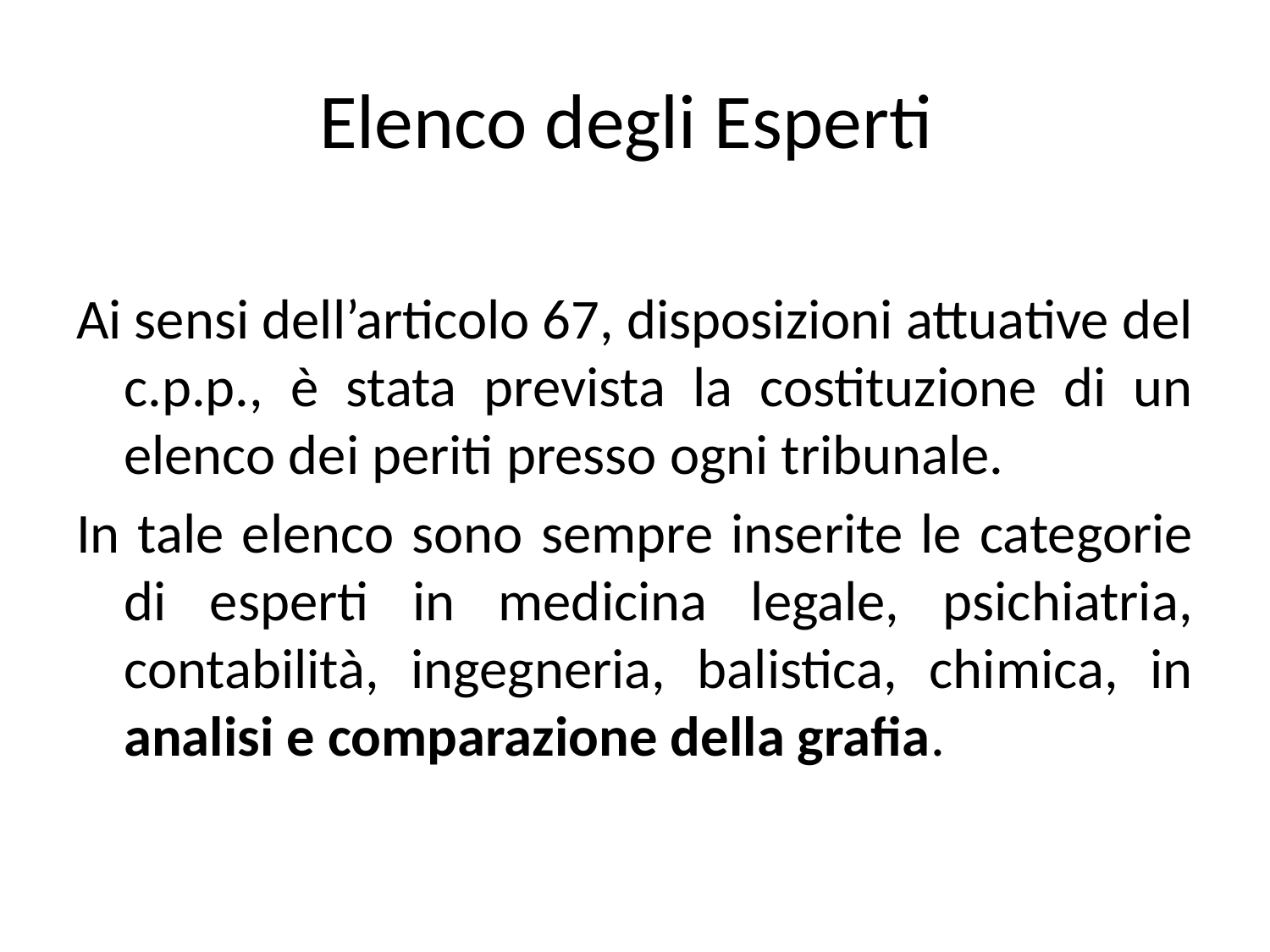

# Elenco degli Esperti
Ai sensi dell’articolo 67, disposizioni attuative del c.p.p., è stata prevista la costituzione di un elenco dei periti presso ogni tribunale.
In tale elenco sono sempre inserite le categorie di esperti in medicina legale, psichiatria, contabilità, ingegneria, balistica, chimica, in analisi e comparazione della grafia.